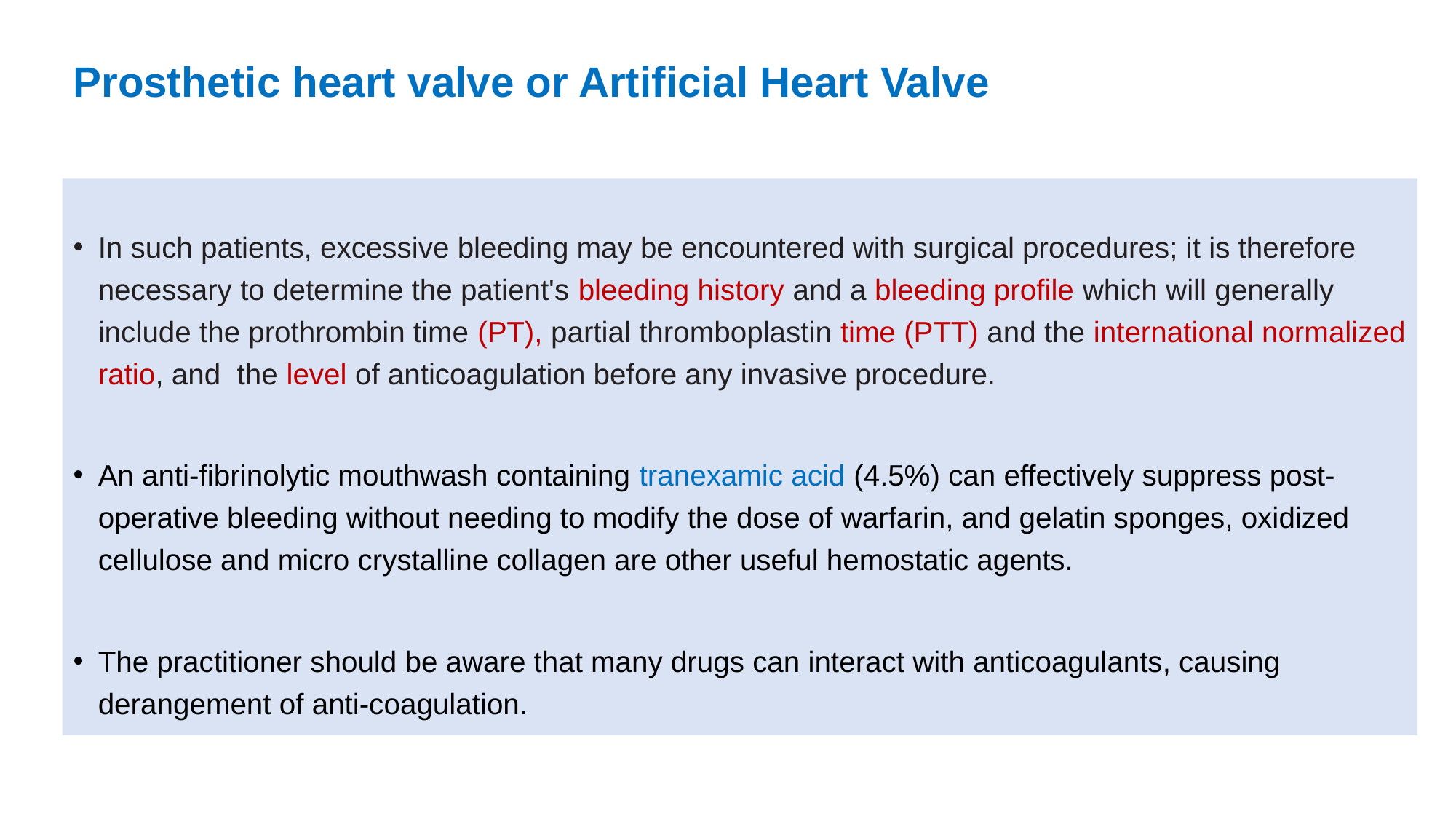

# Prosthetic heart valve or Artificial Heart Valve

In such patients, excessive bleeding may be encountered with surgical procedures; it is therefore necessary to determine the patient's bleeding history and a bleeding profile which will generally include the prothrombin time (PT), partial thromboplastin time (PTT) and the international normalized ratio, and  the level of anticoagulation before any invasive procedure.

An anti-fibrinolytic mouthwash containing tranexamic acid (4.5%) can effectively suppress post-operative bleeding without needing to modify the dose of warfarin, and gelatin sponges, oxidized cellulose and micro crystalline collagen are other useful hemostatic agents.

The practitioner should be aware that many drugs can interact with anticoagulants, causing derangement of anti-coagulation.